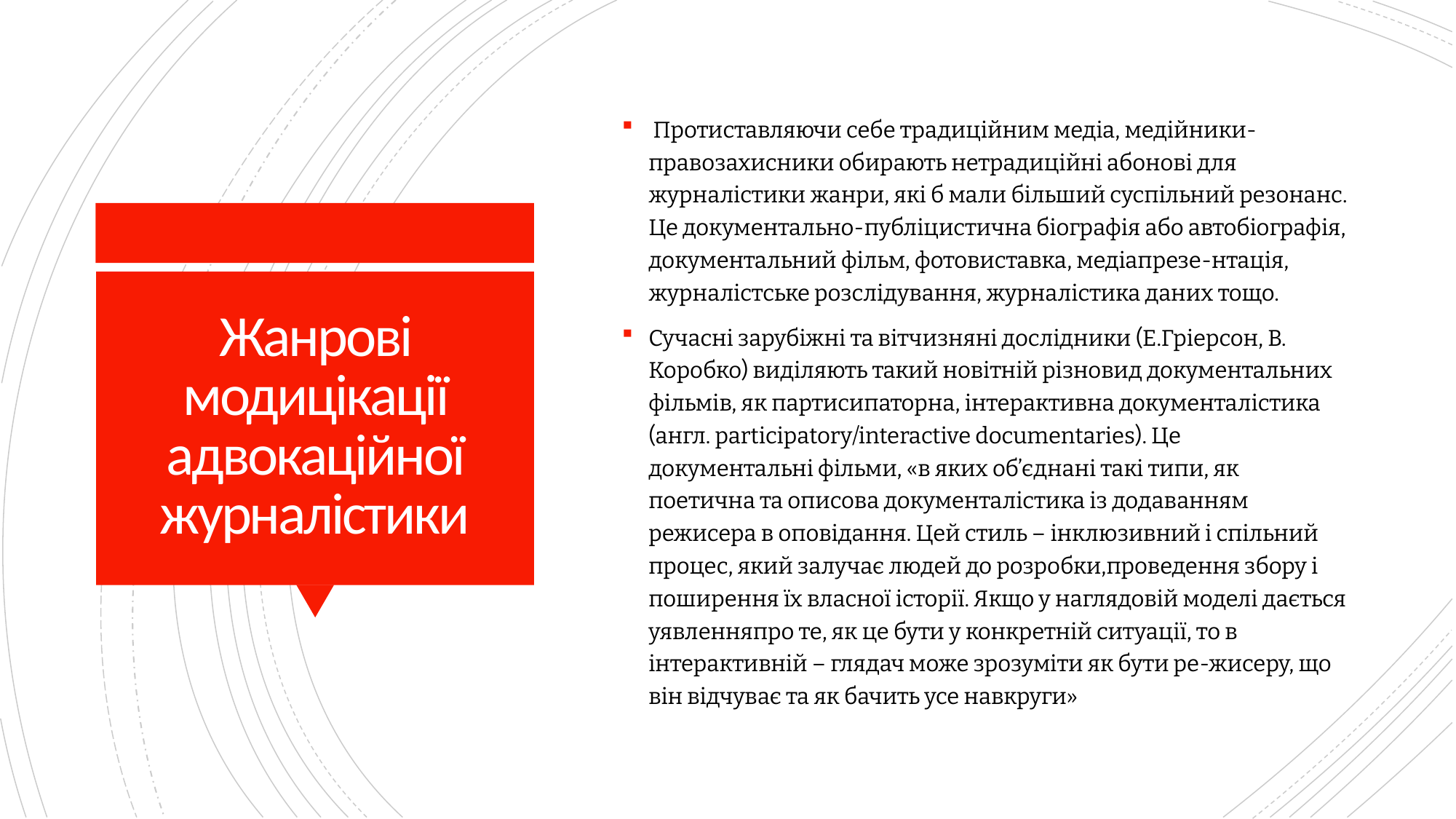

Протиставляючи себе традиційним медіа, медійники-правозахисники обирають нетрадиційні абонові для журналістики жанри, які б мали більший суспільний резонанс. Це документально-публіцистична біографія або автобіографія, документальний фільм, фотовиставка, медіапрезе-нтація, журналістське розслідування, журналістика даних тощо.
Сучасні зарубіжні та вітчизняні дослідники (Е.Гріерсон, В. Коробко) виділяють такий новітній різновид документальних фільмів, як партисипаторна, інтерактивна документалістика (англ. participatory/interactive documentaries). Це документальні фільми, «в яких об’єднані такі типи, як поетична та описова документалістика із додаванням режисера в оповідання. Цей стиль – інклюзивний і спільний процес, який залучає людей до розробки,проведення збору і поширення їх власної історії. Якщо у наглядовій моделі дається уявленняпро те, як це бути у конкретній ситуації, то в інтерактивній – глядач може зрозуміти як бути ре-жисеру, що він відчуває та як бачить усе навкруги»
# Жанрові модицікації адвокаційної журналістики